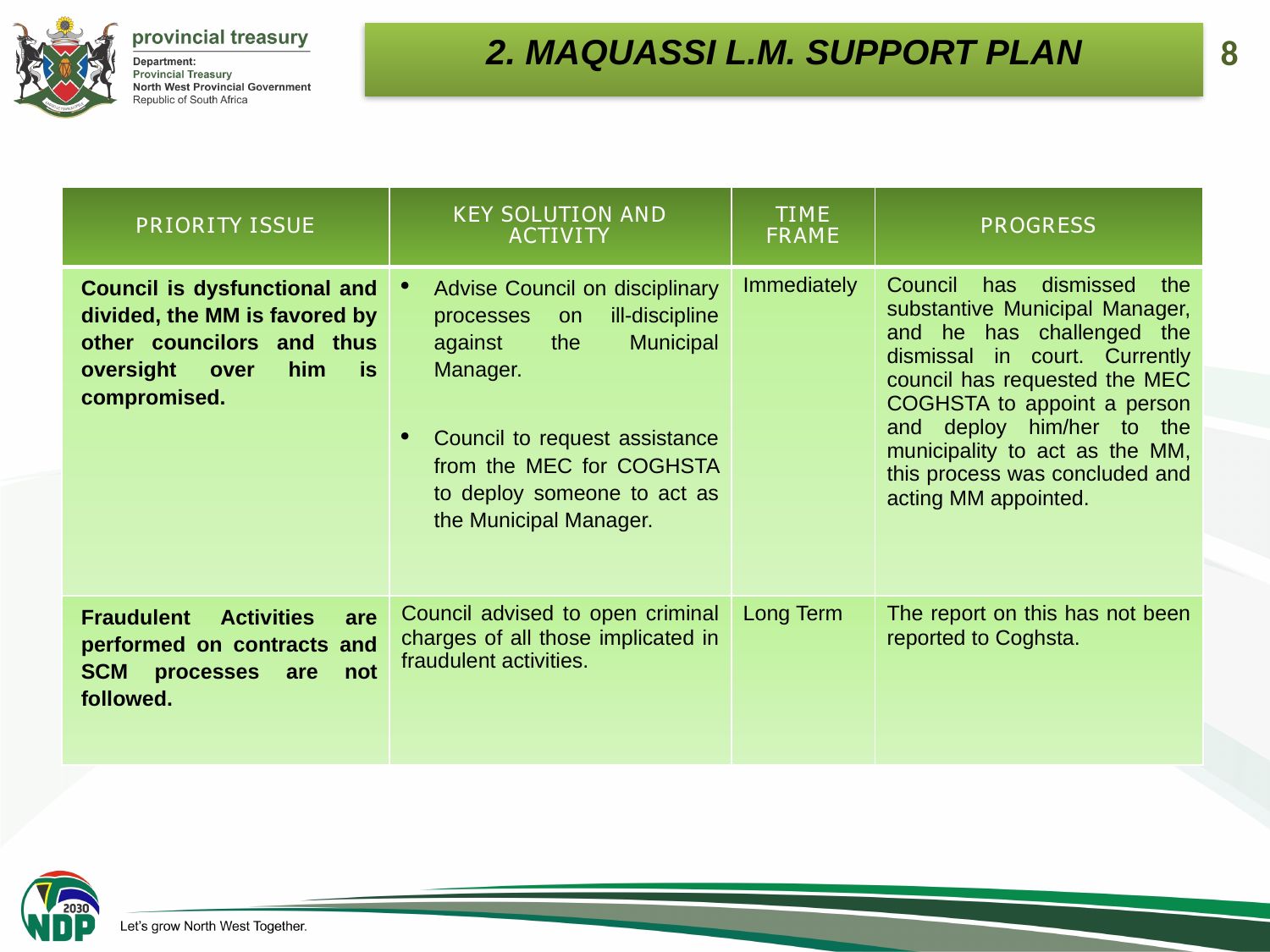

2. MAQUASSI L.M. SUPPORT PLAN
8
| PRIORITY ISSUE | KEY SOLUTION AND ACTIVITY | TIME FRAME | PROGRESS |
| --- | --- | --- | --- |
| Council is dysfunctional and divided, the MM is favored by other councilors and thus oversight over him is compromised. | Advise Council on disciplinary processes on ill-discipline against the Municipal Manager.   Council to request assistance from the MEC for COGHSTA to deploy someone to act as the Municipal Manager. | Immediately | Council has dismissed the substantive Municipal Manager, and he has challenged the dismissal in court. Currently council has requested the MEC COGHSTA to appoint a person and deploy him/her to the municipality to act as the MM, this process was concluded and acting MM appointed. |
| Fraudulent Activities are performed on contracts and SCM processes are not followed. | Council advised to open criminal charges of all those implicated in fraudulent activities. | Long Term | The report on this has not been reported to Coghsta. |